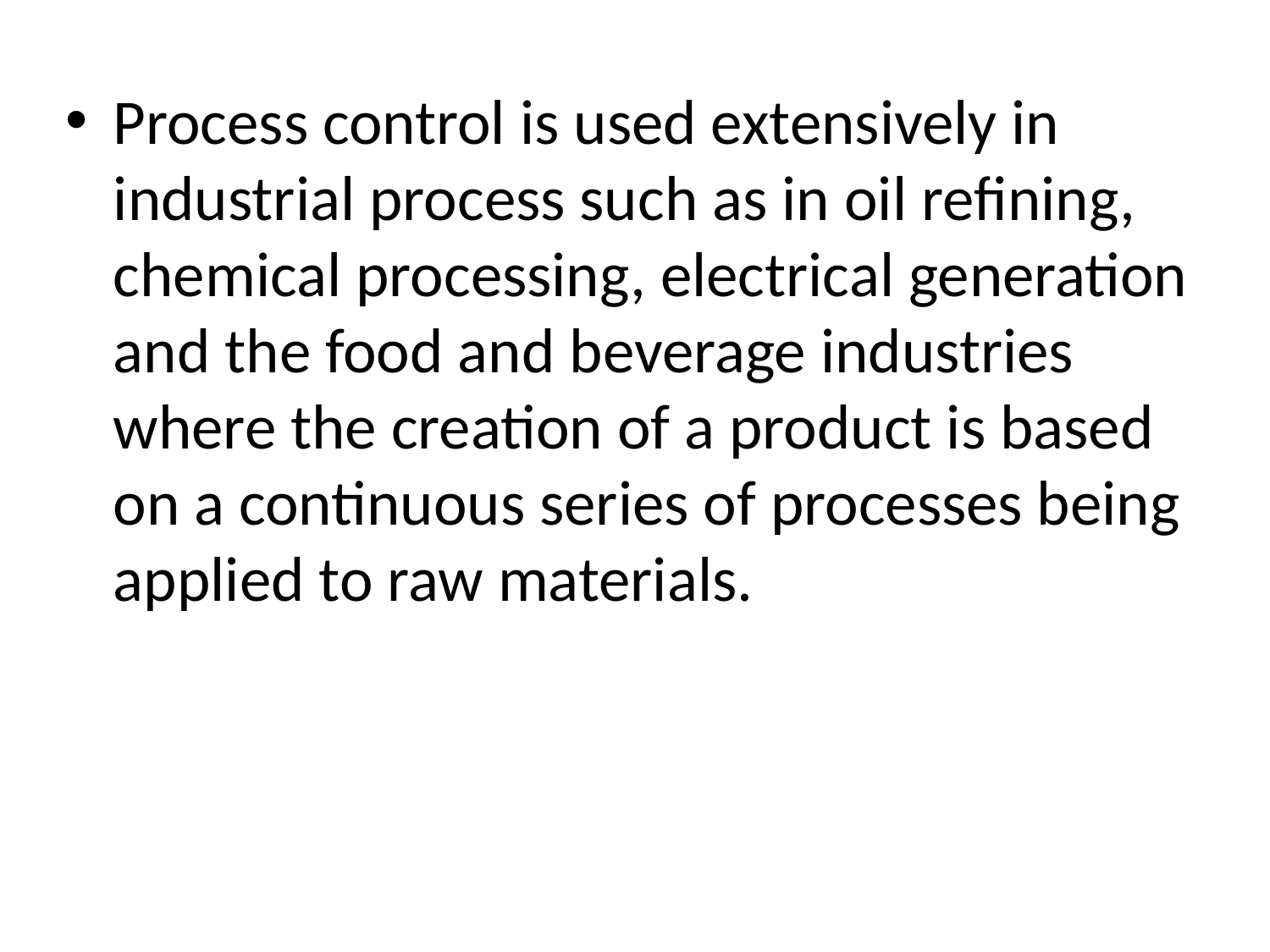

Process control is used extensively in industrial process such as in oil refining, chemical processing, electrical generation and the food and beverage industries where the creation of a product is based on a continuous series of processes being applied to raw materials.